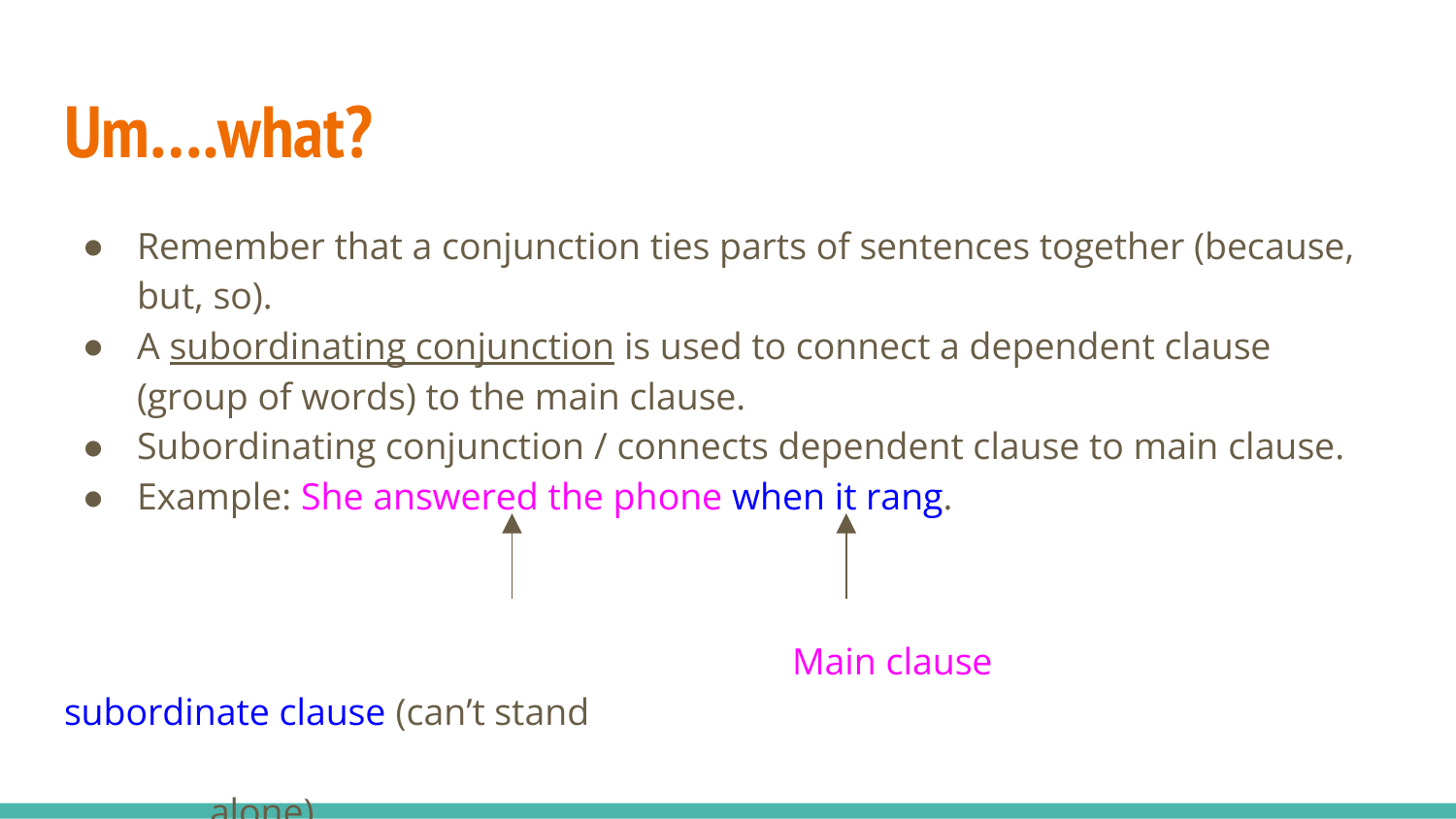

# Um….what?
Remember that a conjunction ties parts of sentences together (because, but, so).
A subordinating conjunction is used to connect a dependent clause (group of words) to the main clause.
Subordinating conjunction / connects dependent clause to main clause.
Example: She answered the phone when it rang.

					Main clause			subordinate clause (can’t stand
										alone)